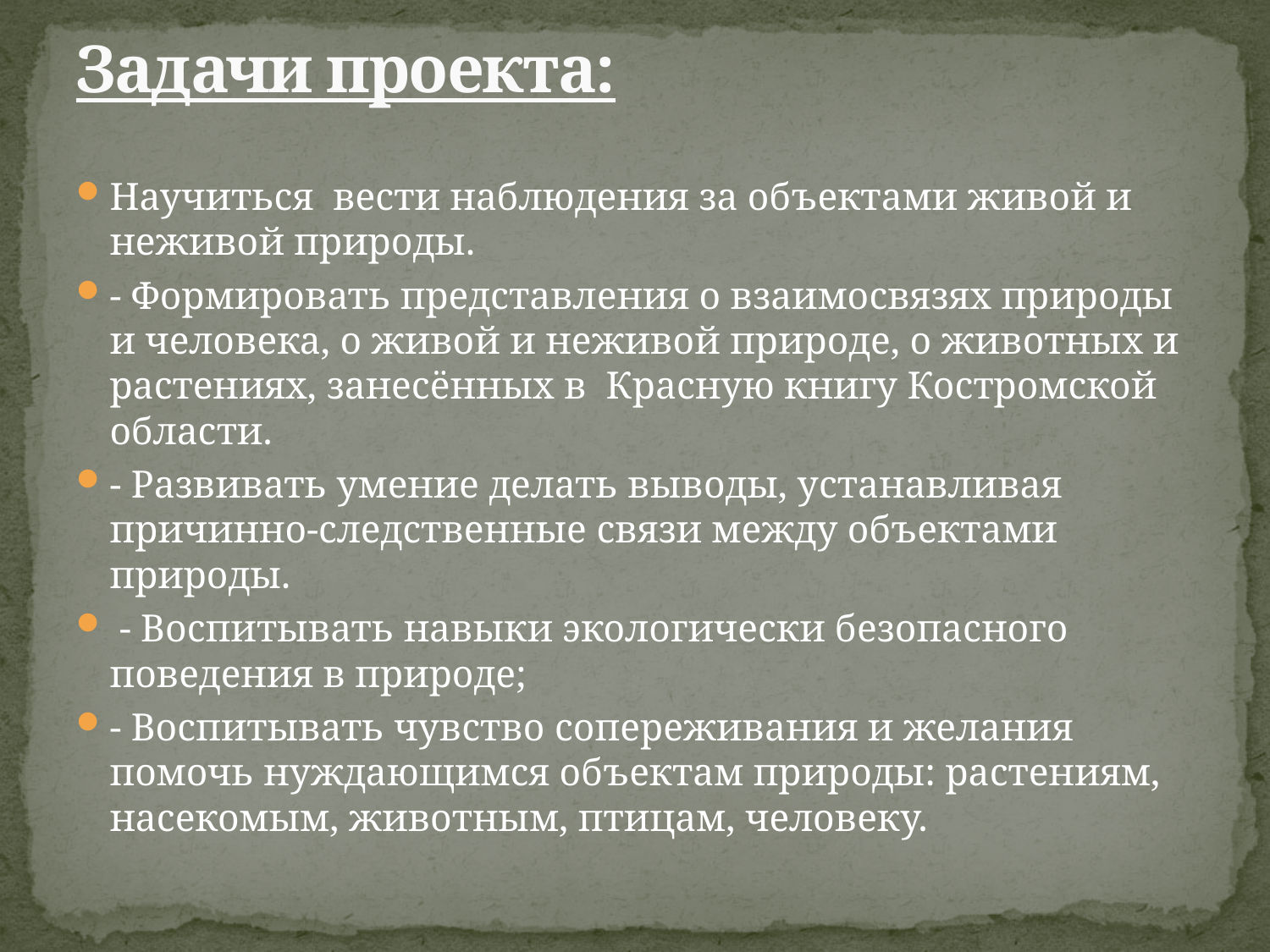

# Задачи проекта:
Научиться  вести наблюдения за объектами живой и неживой природы.
- Формировать представления о взаимосвязях природы и человека, о живой и неживой природе, о животных и растениях, занесённых в  Красную книгу Костромской области.
- Развивать умение делать выводы, устанавливая причинно-следственные связи между объектами природы.
 - Воспитывать навыки экологически безопасного поведения в природе;
- Воспитывать чувство сопереживания и желания помочь нуждающимся объектам природы: растениям, насекомым, животным, птицам, человеку.